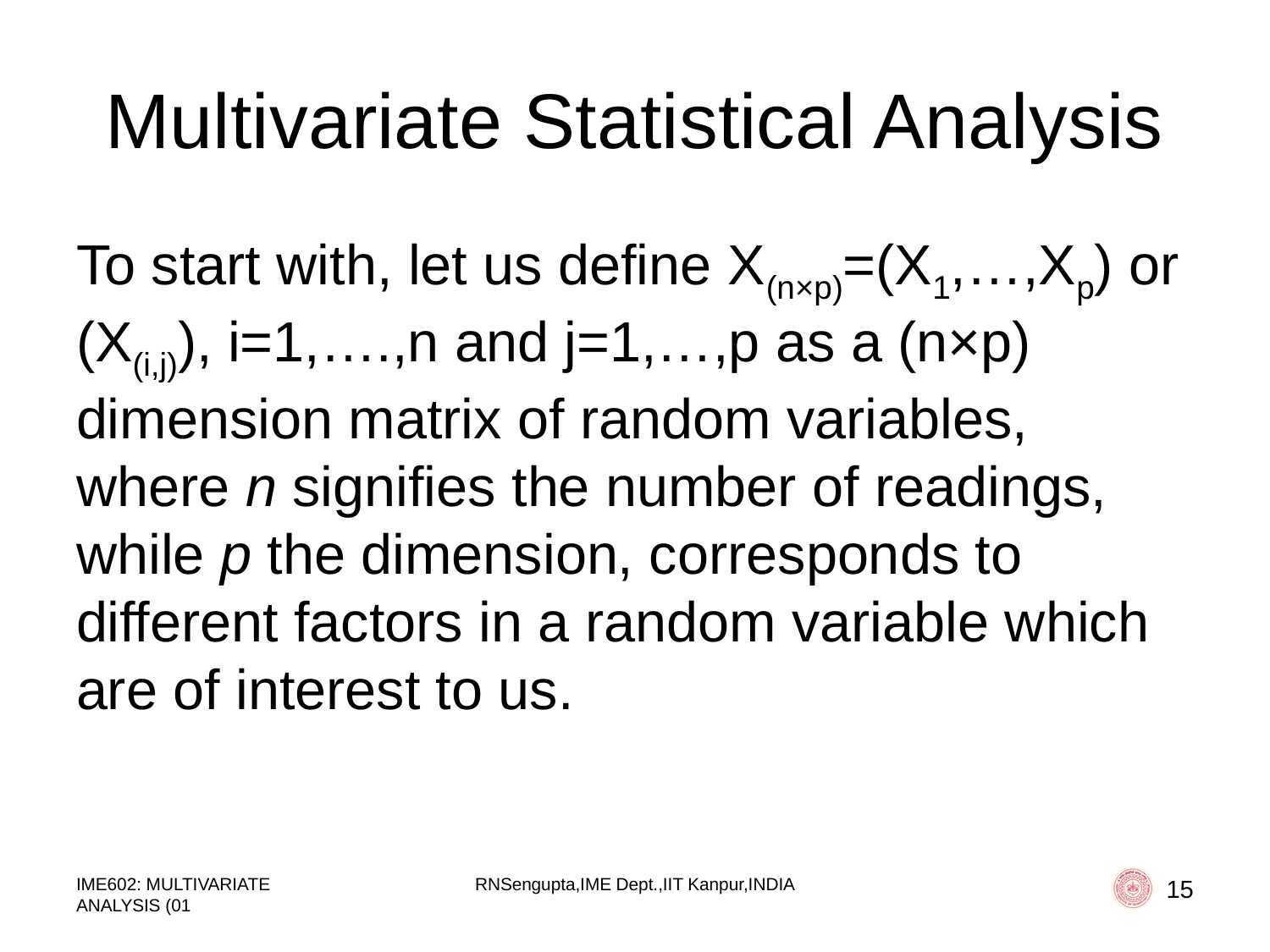

# Multivariate Statistical Analysis
To start with, let us define X(n×p)=(X1,…,Xp) or (X(i,j)), i=1,….,n and j=1,…,p as a (n×p) dimension matrix of random variables, where n signifies the number of readings, while p the dimension, corresponds to different factors in a random variable which are of interest to us.
IME602: MULTIVARIATE ANALYSIS (01
RNSengupta,IME Dept.,IIT Kanpur,INDIA
15